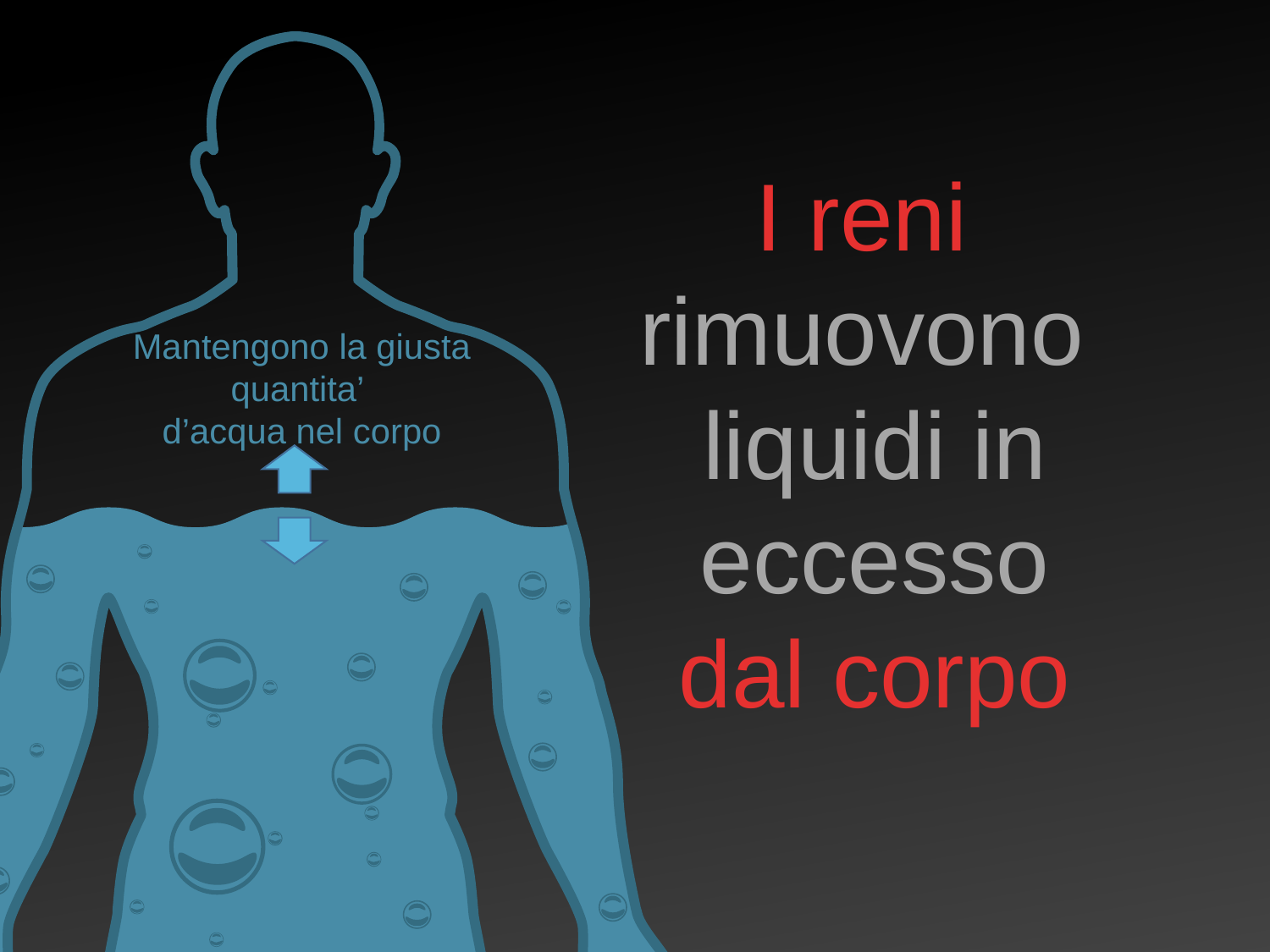

I reni
rimuovono
liquidi in eccesso
dal corpo
Mantengono la giusta quantita’
d’acqua nel corpo